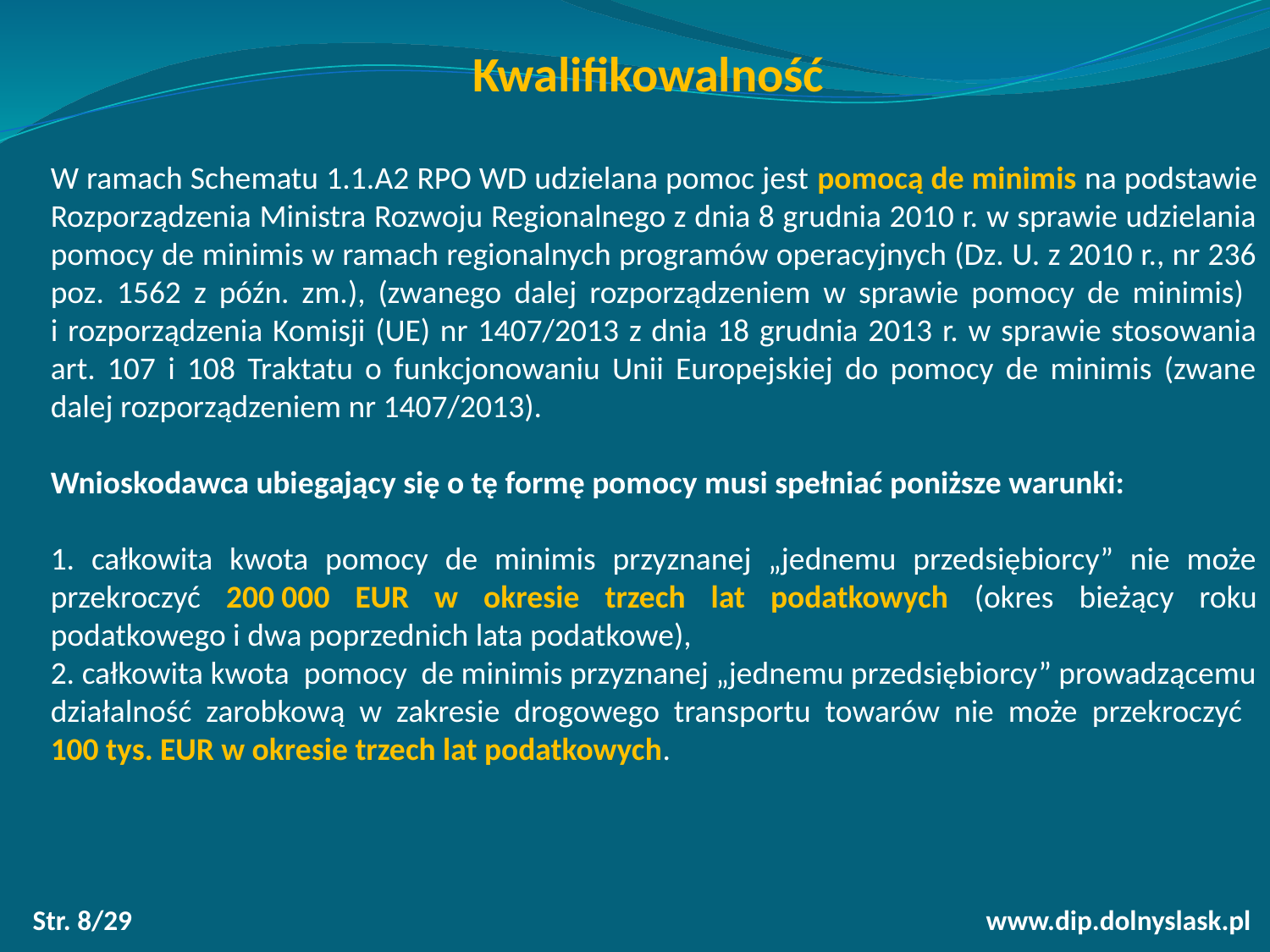

Kwalifikowalność

W ramach Schematu 1.1.A2 RPO WD udzielana pomoc jest pomocą de minimis na podstawie Rozporządzenia Ministra Rozwoju Regionalnego z dnia 8 grudnia 2010 r. w sprawie udzielania pomocy de minimis w ramach regionalnych programów operacyjnych (Dz. U. z 2010 r., nr 236 poz. 1562 z późn. zm.), (zwanego dalej rozporządzeniem w sprawie pomocy de minimis)
i rozporządzenia Komisji (UE) nr 1407/2013 z dnia 18 grudnia 2013 r. w sprawie stosowania art. 107 i 108 Traktatu o funkcjonowaniu Unii Europejskiej do pomocy de minimis (zwane dalej rozporządzeniem nr 1407/2013).

Wnioskodawca ubiegający się o tę formę pomocy musi spełniać poniższe warunki:

1. całkowita kwota pomocy de minimis przyznanej „jednemu przedsiębiorcy” nie może przekroczyć 200 000 EUR w okresie trzech lat podatkowych (okres bieżący roku podatkowego i dwa poprzednich lata podatkowe),
2. całkowita kwota  pomocy  de minimis przyznanej „jednemu przedsiębiorcy” prowadzącemu działalność zarobkową w zakresie drogowego transportu towarów nie może przekroczyć
100 tys. EUR w okresie trzech lat podatkowych.

Str. 8/29
www.dip.dolnyslask.pl